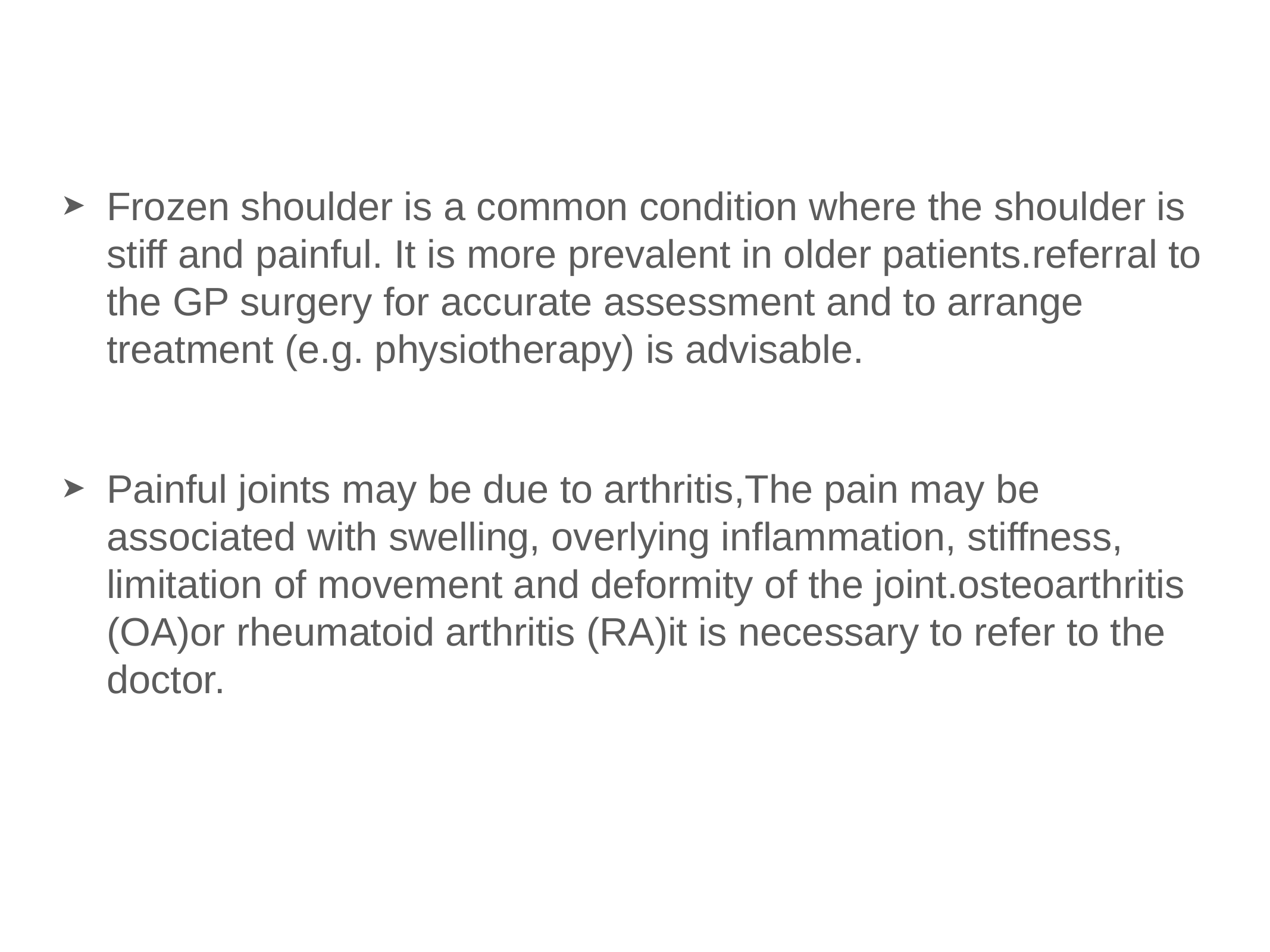

Frozen shoulder is a common condition where the shoulder is stiff and painful. It is more prevalent in older patients.referral to the GP surgery for accurate assessment and to arrange treatment (e.g. physiotherapy) is advisable.

Painful joints may be due to arthritis,The pain may be associated with swelling, overlying inflammation, stiffness, limitation of movement and deformity of the joint.osteoarthritis (OA)or rheumatoid arthritis (RA)it is necessary to refer to the doctor.